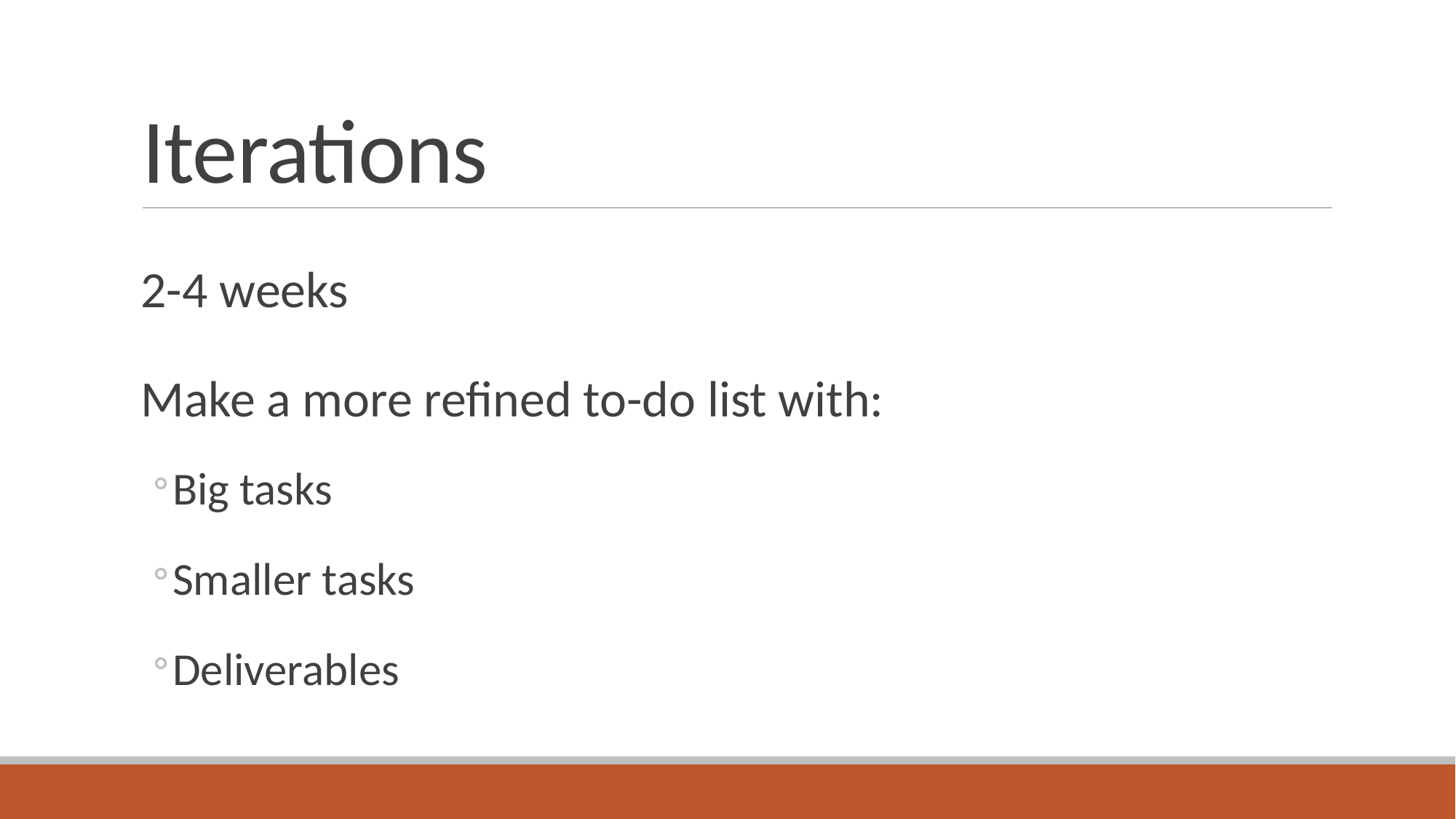

# Iterations
2-4 weeks
Make a more refined to-do list with:
Big tasks
Smaller tasks
Deliverables